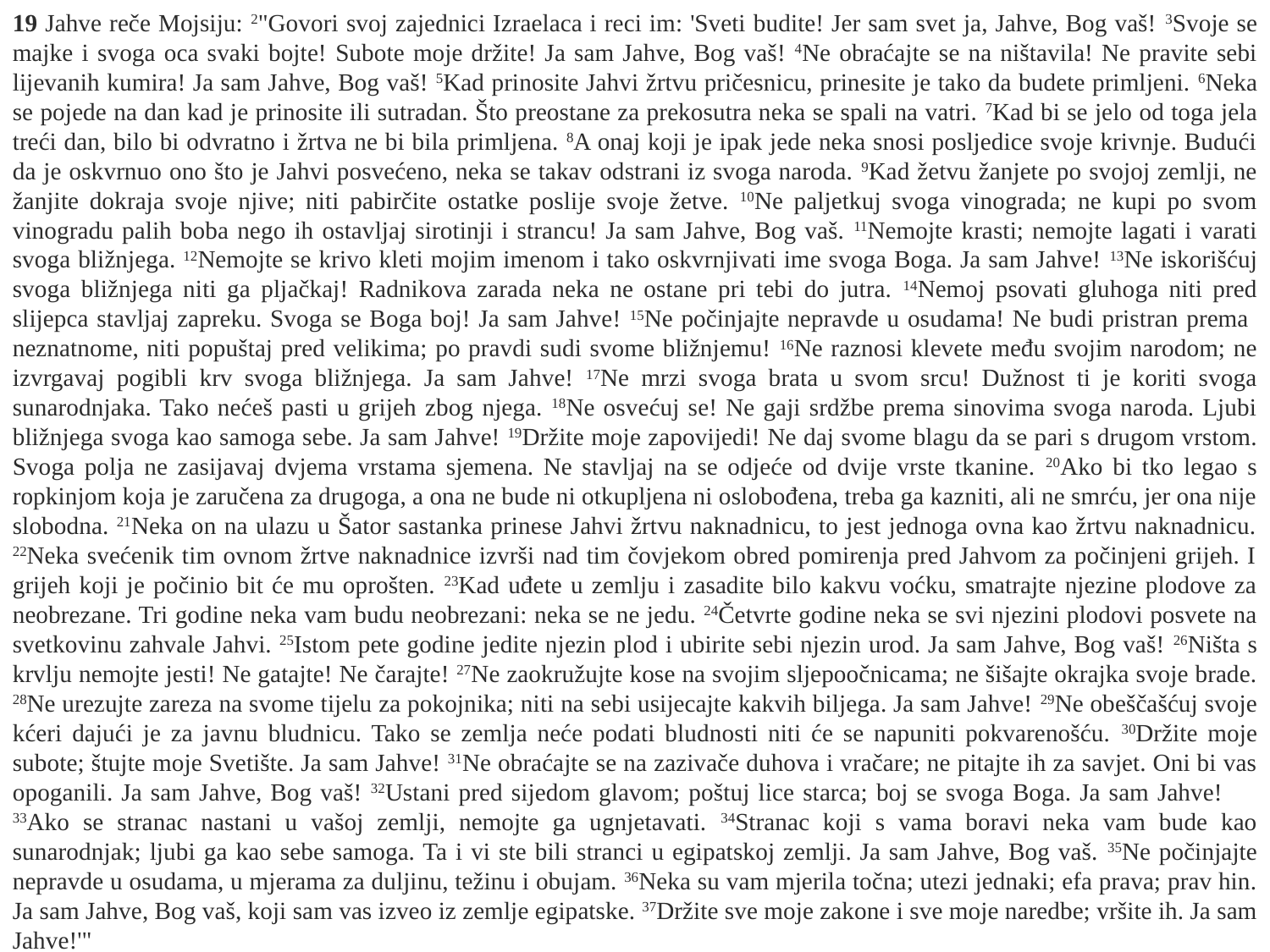

19 Jahve reče Mojsiju: 2"Govori svoj zajednici Izraelaca i reci im: 'Sveti budite! Jer sam svet ja, Jahve, Bog vaš! 3Svoje se majke i svoga oca svaki bojte! Subote moje držite! Ja sam Jahve, Bog vaš! 4Ne obraćajte se na ništavila! Ne pravite sebi lijevanih kumira! Ja sam Jahve, Bog vaš! 5Kad prinosite Jahvi žrtvu pričesnicu, prinesite je tako da budete primljeni. 6Neka se pojede na dan kad je prinosite ili sutradan. Što preostane za prekosutra neka se spali na vatri. 7Kad bi se jelo od toga jela treći dan, bilo bi odvratno i žrtva ne bi bila primljena. 8A onaj koji je ipak jede neka snosi posljedice svoje krivnje. Budući da je oskvrnuo ono što je Jahvi posvećeno, neka se takav odstrani iz svoga naroda. 9Kad žetvu žanjete po svojoj zemlji, ne žanjite dokraja svoje njive; niti pabirčite ostatke poslije svoje žetve. 10Ne paljetkuj svoga vinograda; ne kupi po svom vinogradu palih boba nego ih ostavljaj sirotinji i strancu! Ja sam Jahve, Bog vaš. 11Nemojte krasti; nemojte lagati i varati svoga bližnjega. 12Nemojte se krivo kleti mojim imenom i tako oskvrnjivati ime svoga Boga. Ja sam Jahve! 13Ne iskorišćuj svoga bližnjega niti ga pljačkaj! Radnikova zarada neka ne ostane pri tebi do jutra. 14Nemoj psovati gluhoga niti pred slijepca stavljaj zapreku. Svoga se Boga boj! Ja sam Jahve! 15Ne počinjajte nepravde u osudama! Ne budi pristran prema  neznatnome, niti popuštaj pred velikima; po pravdi sudi svome bližnjemu! 16Ne raznosi klevete među svojim narodom; ne izvrgavaj pogibli krv svoga bližnjega. Ja sam Jahve! 17Ne mrzi svoga brata u svom srcu! Dužnost ti je koriti svoga sunarodnjaka. Tako nećeš pasti u grijeh zbog njega. 18Ne osvećuj se! Ne gaji srdžbe prema sinovima svoga naroda. Ljubi bližnjega svoga kao samoga sebe. Ja sam Jahve! 19Držite moje zapovijedi! Ne daj svome blagu da se pari s drugom vrstom. Svoga polja ne zasijavaj dvjema vrstama sjemena. Ne stavljaj na se odjeće od dvije vrste tkanine. 20Ako bi tko legao s ropkinjom koja je zaručena za drugoga, a ona ne bude ni otkupljena ni oslobođena, treba ga kazniti, ali ne smrću, jer ona nije slobodna. 21Neka on na ulazu u Šator sastanka prinese Jahvi žrtvu naknadnicu, to jest jednoga ovna kao žrtvu naknadnicu. 22Neka svećenik tim ovnom žrtve naknadnice izvrši nad tim čovjekom obred pomirenja pred Jahvom za počinjeni grijeh. I grijeh koji je počinio bit će mu oprošten. 23Kad uđete u zemlju i zasadite bilo kakvu voćku, smatrajte njezine plodove za neobrezane. Tri godine neka vam budu neobrezani: neka se ne jedu. 24Četvrte godine neka se svi njezini plodovi posvete na svetkovinu zahvale Jahvi. 25Istom pete godine jedite njezin plod i ubirite sebi njezin urod. Ja sam Jahve, Bog vaš! 26Ništa s krvlju nemojte jesti! Ne gatajte! Ne čarajte! 27Ne zaokružujte kose na svojim sljepoočnicama; ne šišajte okrajka svoje brade. 28Ne urezujte zareza na svome tijelu za pokojnika; niti na sebi usijecajte kakvih biljega. Ja sam Jahve! 29Ne obeščašćuj svoje kćeri dajući je za javnu bludnicu. Tako se zemlja neće podati bludnosti niti će se napuniti pokvarenošću. 30Držite moje subote; štujte moje Svetište. Ja sam Jahve! 31Ne obraćajte se na zazivače duhova i vračare; ne pitajte ih za savjet. Oni bi vas opoganili. Ja sam Jahve, Bog vaš! 32Ustani pred sijedom glavom; poštuj lice starca; boj se svoga Boga. Ja sam Jahve!     33Ako se stranac nastani u vašoj zemlji, nemojte ga ugnjetavati. 34Stranac koji s vama boravi neka vam bude kao sunarodnjak; ljubi ga kao sebe samoga. Ta i vi ste bili stranci u egipatskoj zemlji. Ja sam Jahve, Bog vaš. 35Ne počinjajte nepravde u osudama, u mjerama za duljinu, težinu i obujam. 36Neka su vam mjerila točna; utezi jednaki; efa prava; prav hin. Ja sam Jahve, Bog vaš, koji sam vas izveo iz zemlje egipatske. 37Držite sve moje zakone i sve moje naredbe; vršite ih. Ja sam Jahve!'"